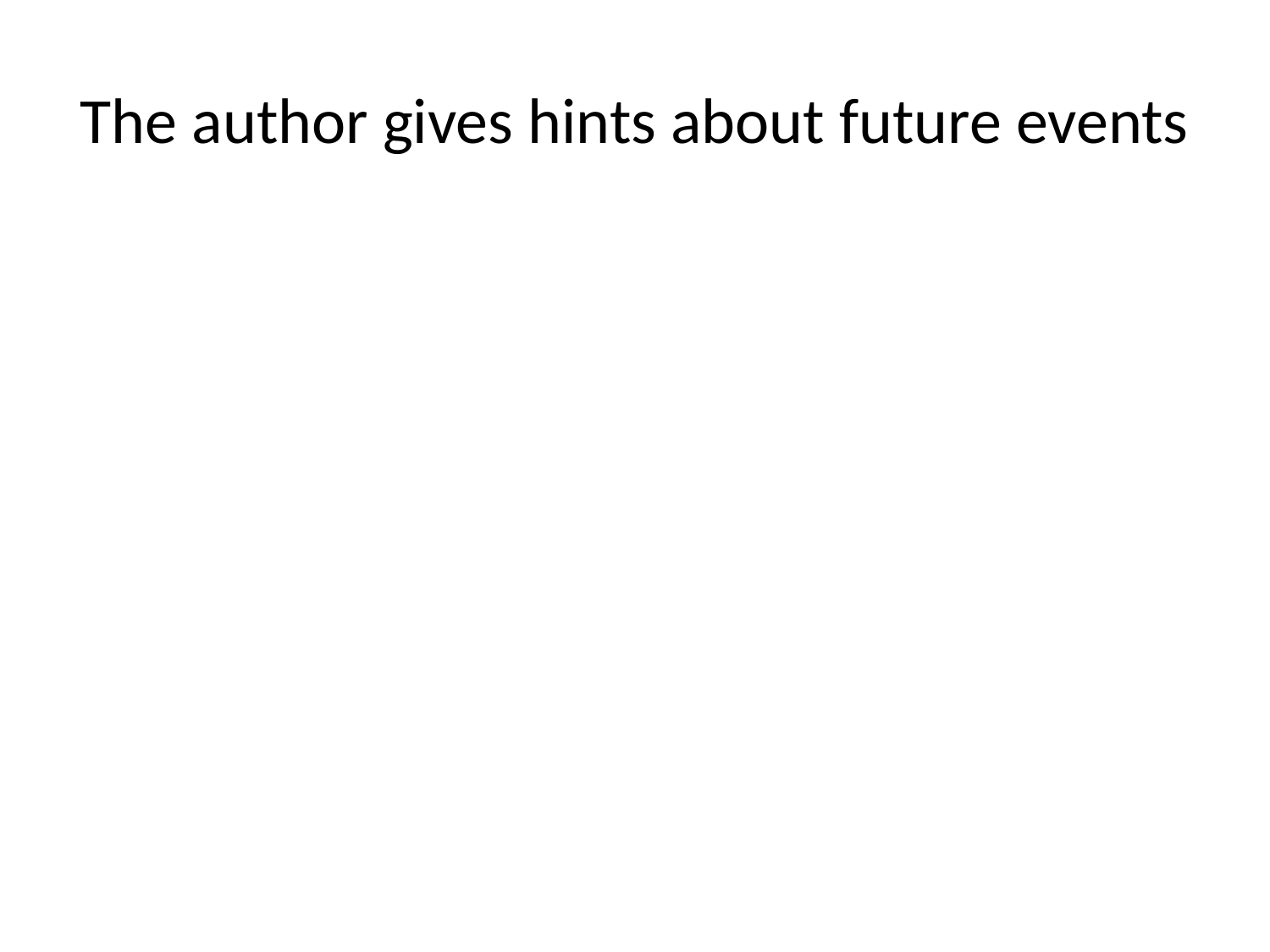

# The author gives hints about future events